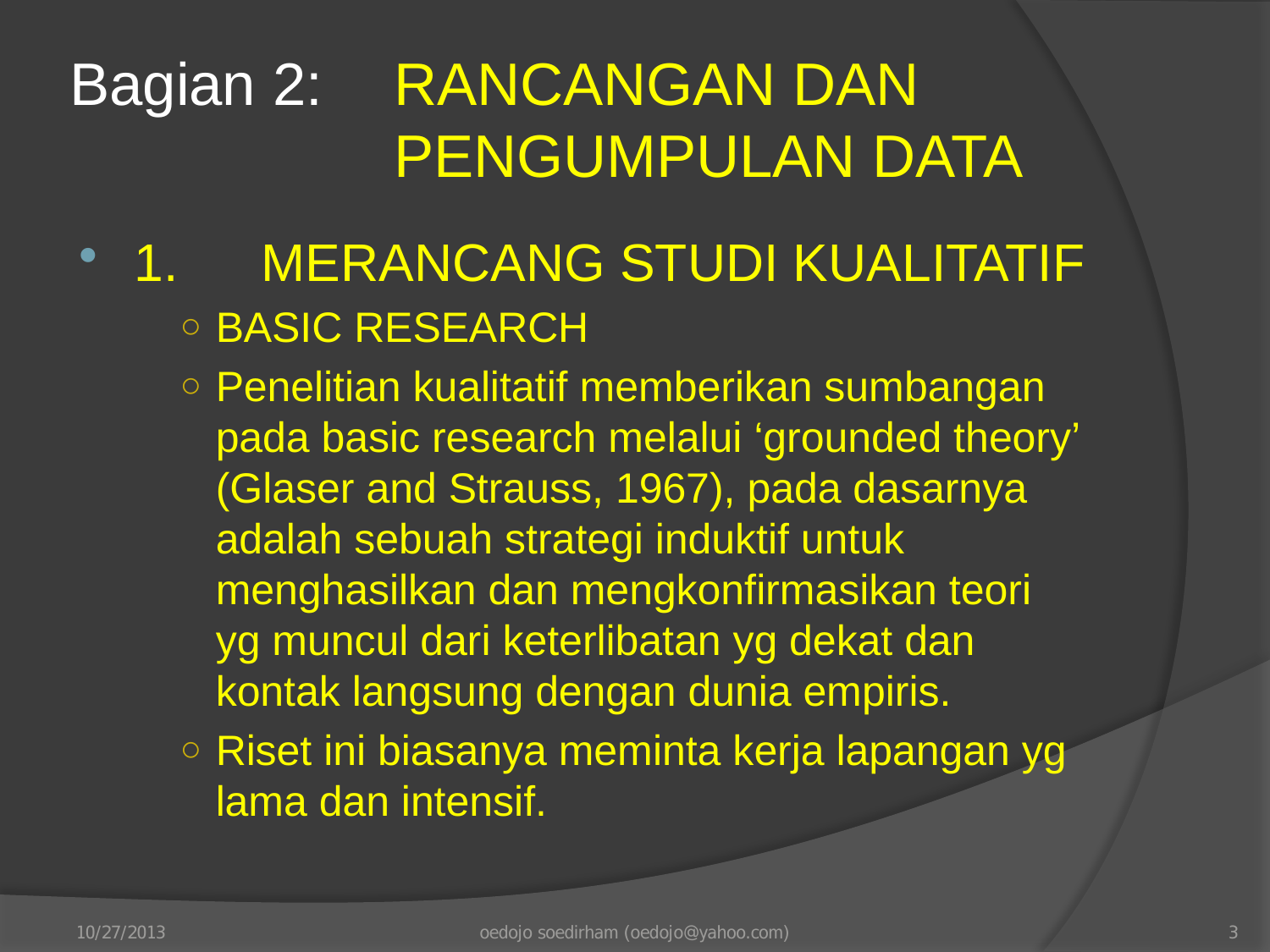

# Bagian 2:	RANCANGAN DAN 			  	PENGUMPULAN DATA
1.	MERANCANG STUDI KUALITATIF
BASIC RESEARCH
Penelitian kualitatif memberikan sumbangan pada basic research melalui ‘grounded theory’ (Glaser and Strauss, 1967), pada dasarnya adalah sebuah strategi induktif untuk menghasilkan dan mengkonfirmasikan teori yg muncul dari keterlibatan yg dekat dan kontak langsung dengan dunia empiris.
Riset ini biasanya meminta kerja lapangan yg lama dan intensif.
10/27/2013
oedojo soedirham (oedojo@yahoo.com)
3